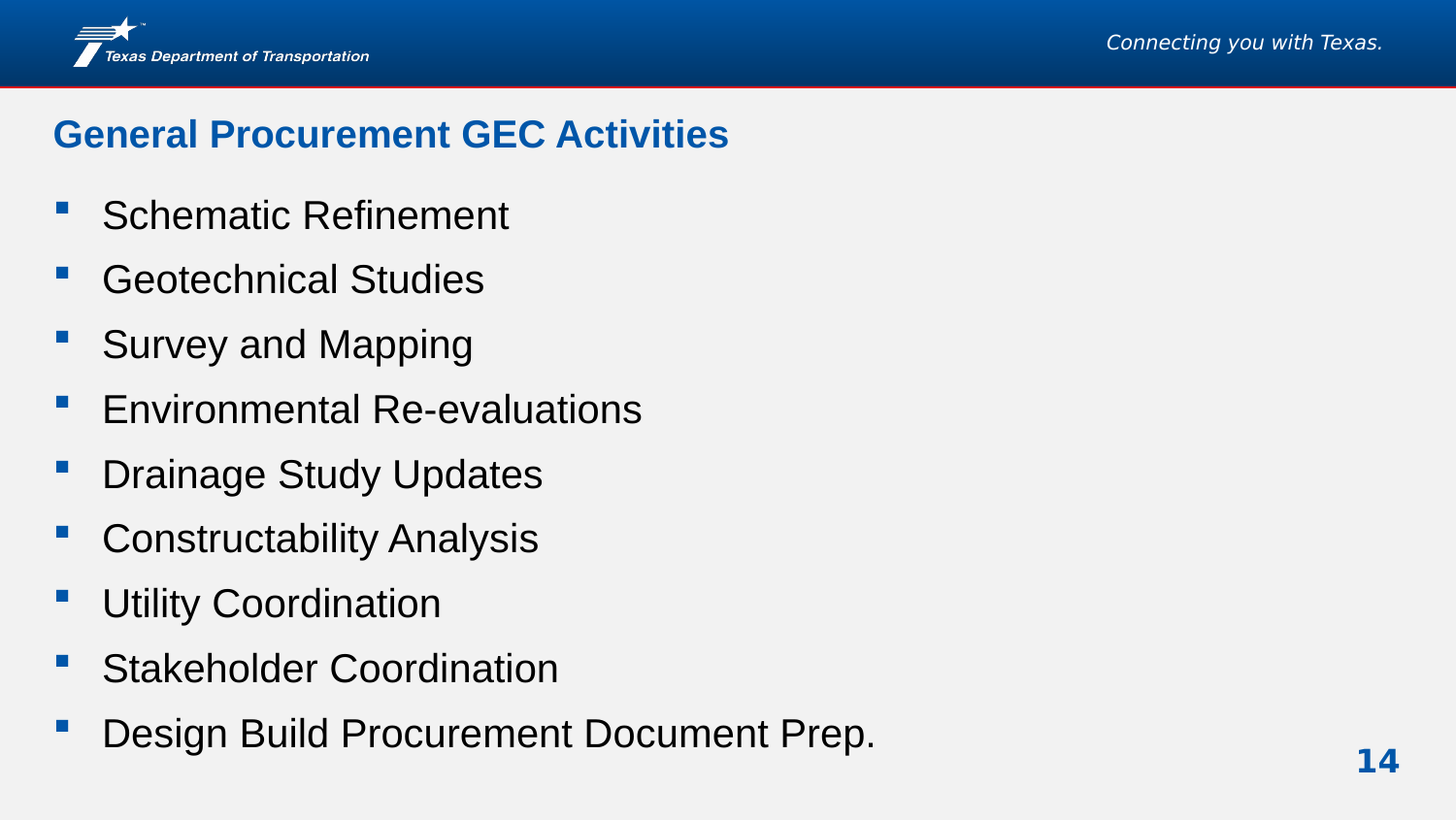

# General Procurement GEC Activities
Schematic Refinement
Geotechnical Studies
Survey and Mapping
Environmental Re-evaluations
Drainage Study Updates
Constructability Analysis
Utility Coordination
Stakeholder Coordination
Design Build Procurement Document Prep.